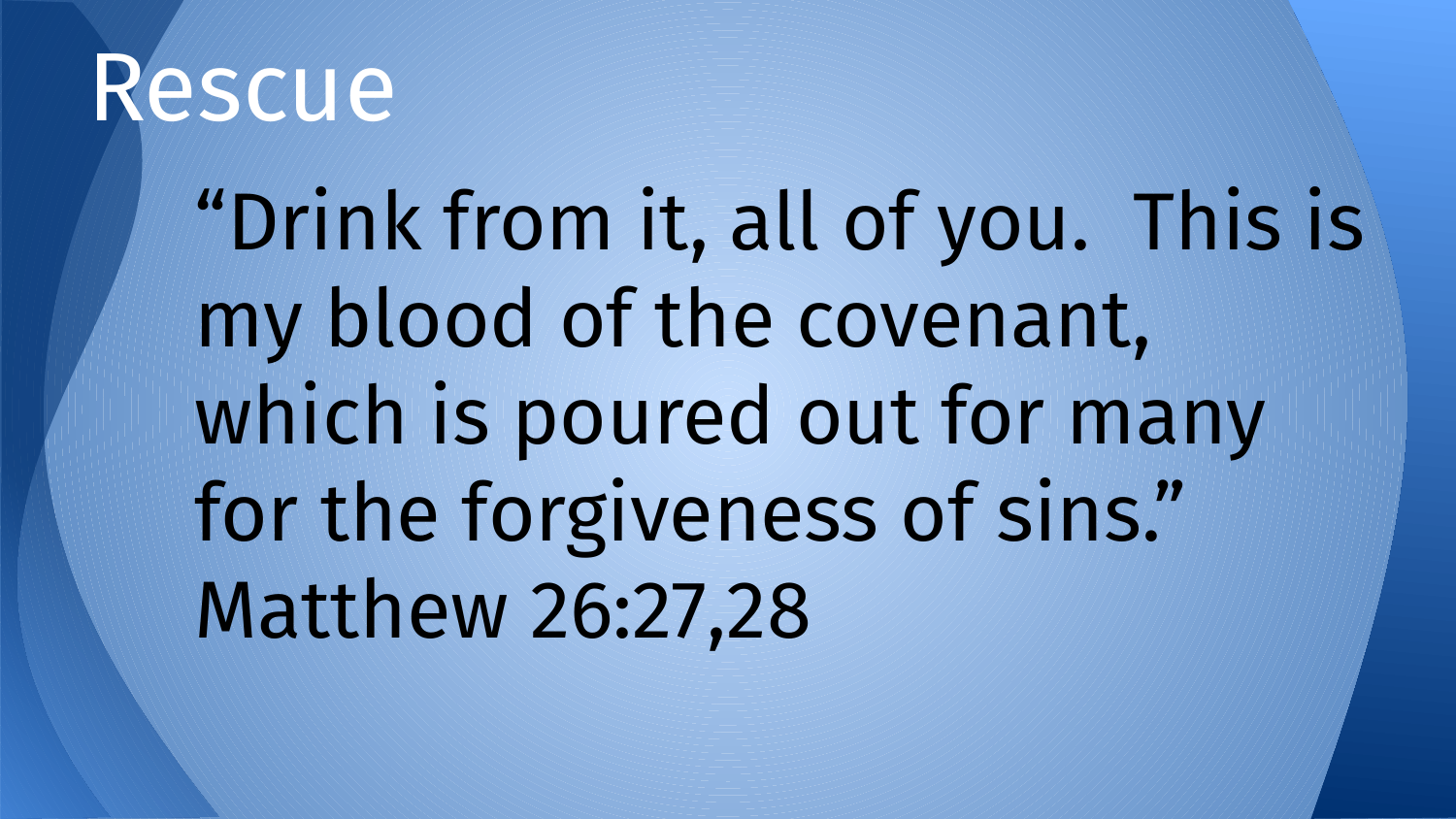

# Rescue
“Drink from it, all of you.  This is my blood of the covenant, which is poured out for many for the forgiveness of sins.”
Matthew 26:27,28